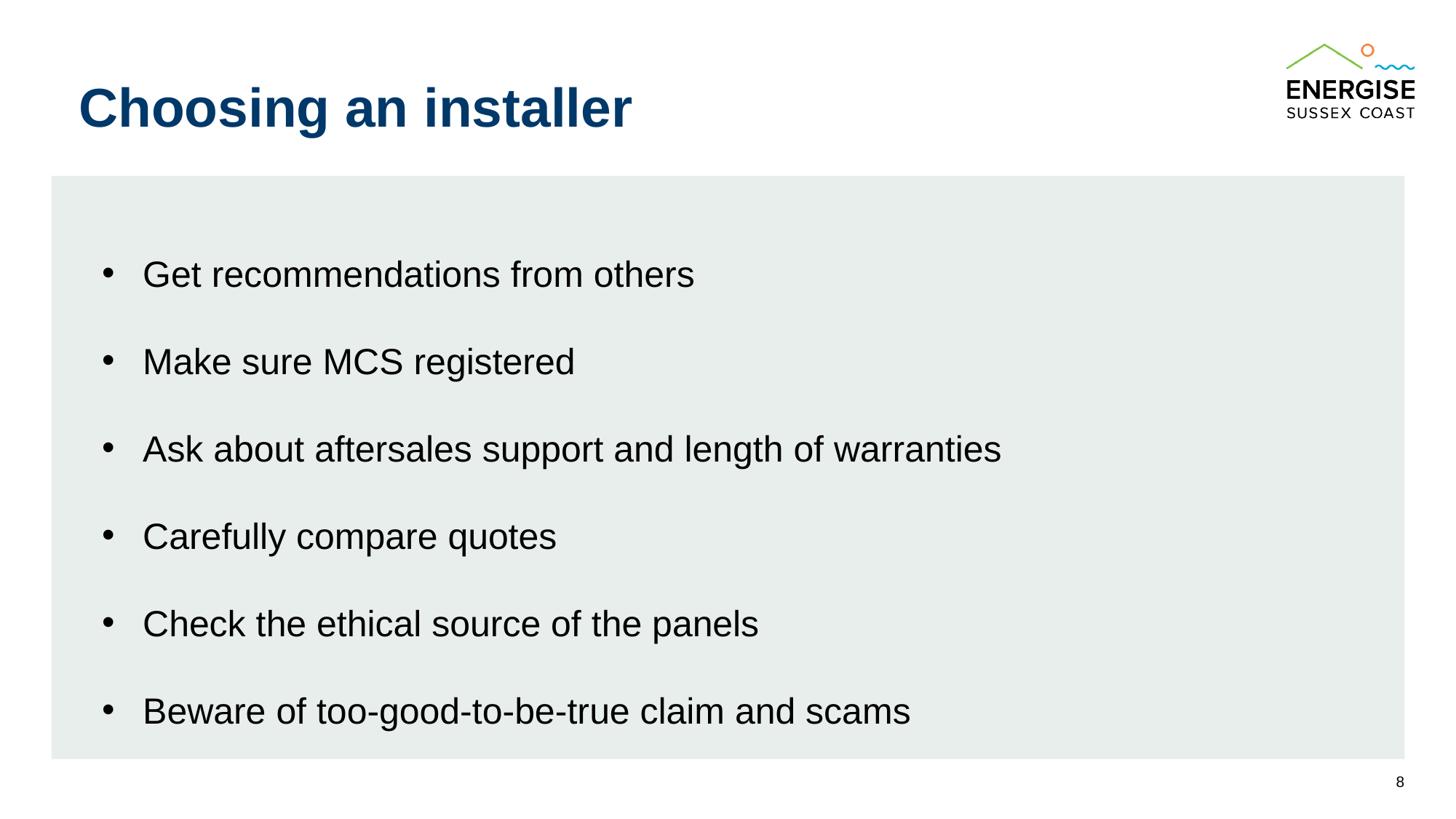

Choosing an installer
Get recommendations from others

Make sure MCS registered

Ask about aftersales support and length of warranties

Carefully compare quotes

Check the ethical source of the panels

Beware of too-good-to-be-true claim and scams

8